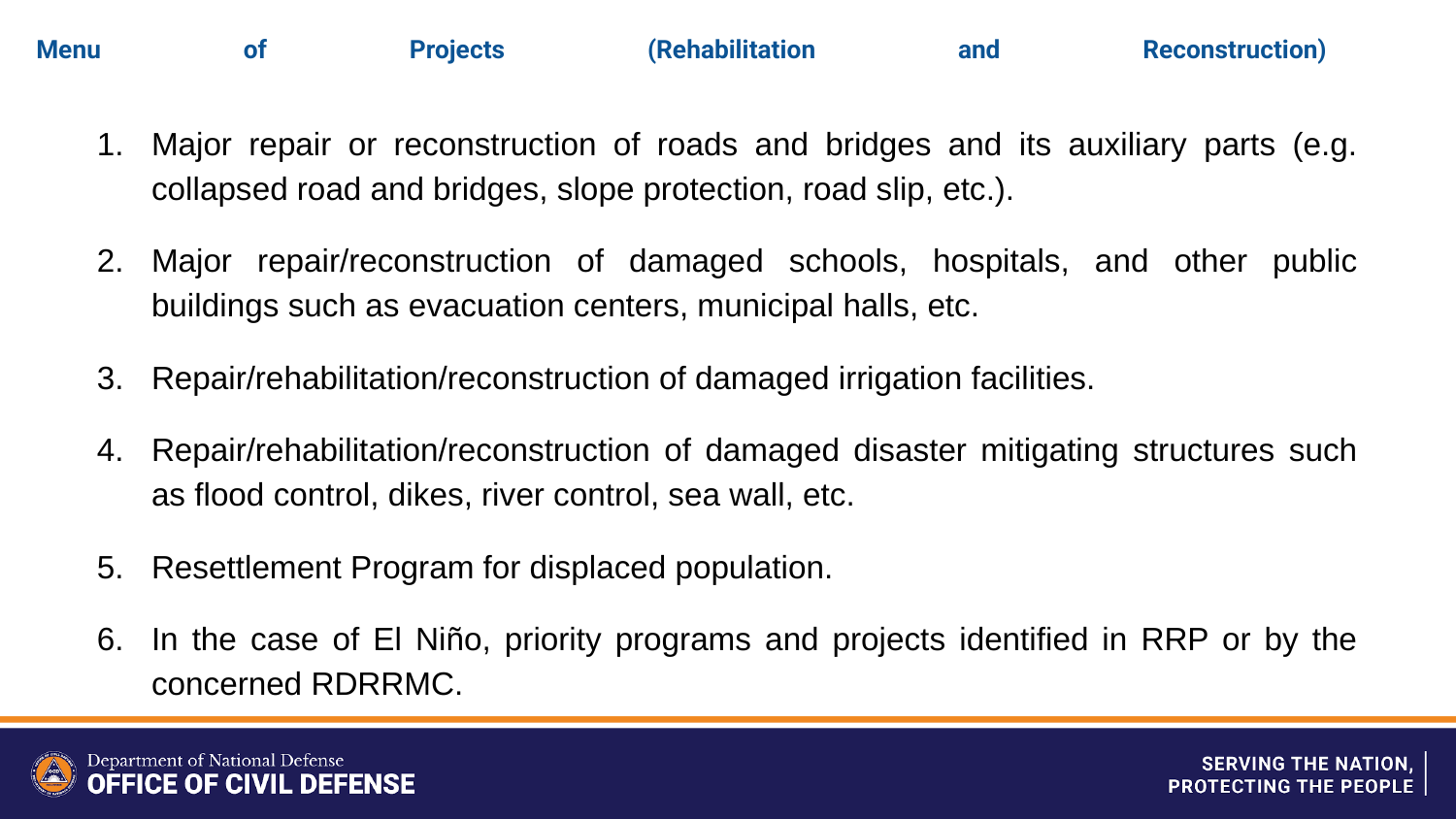

# Menu of Projects (Rehabilitation and Reconstruction)
Major repair or reconstruction of roads and bridges and its auxiliary parts (e.g. collapsed road and bridges, slope protection, road slip, etc.).

Major repair/reconstruction of damaged schools, hospitals, and other public buildings such as evacuation centers, municipal halls, etc.

Repair/rehabilitation/reconstruction of damaged irrigation facilities.

Repair/rehabilitation/reconstruction of damaged disaster mitigating structures such as flood control, dikes, river control, sea wall, etc.

Resettlement Program for displaced population.

In the case of El Niño, priority programs and projects identified in RRP or by the concerned RDRRMC.